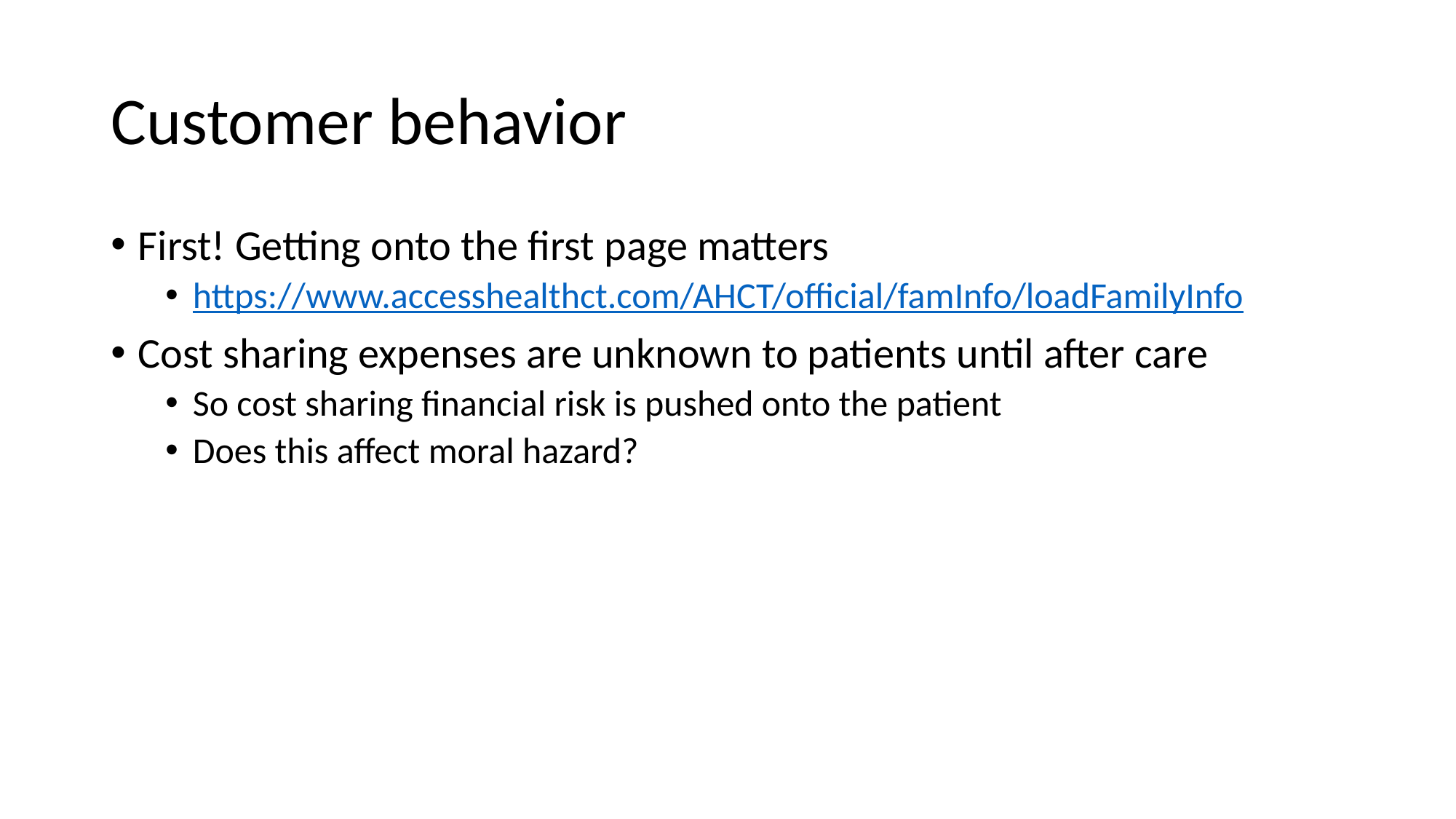

# Customer behavior
First! Getting onto the first page matters
https://www.accesshealthct.com/AHCT/official/famInfo/loadFamilyInfo
Cost sharing expenses are unknown to patients until after care
So cost sharing financial risk is pushed onto the patient
Does this affect moral hazard?